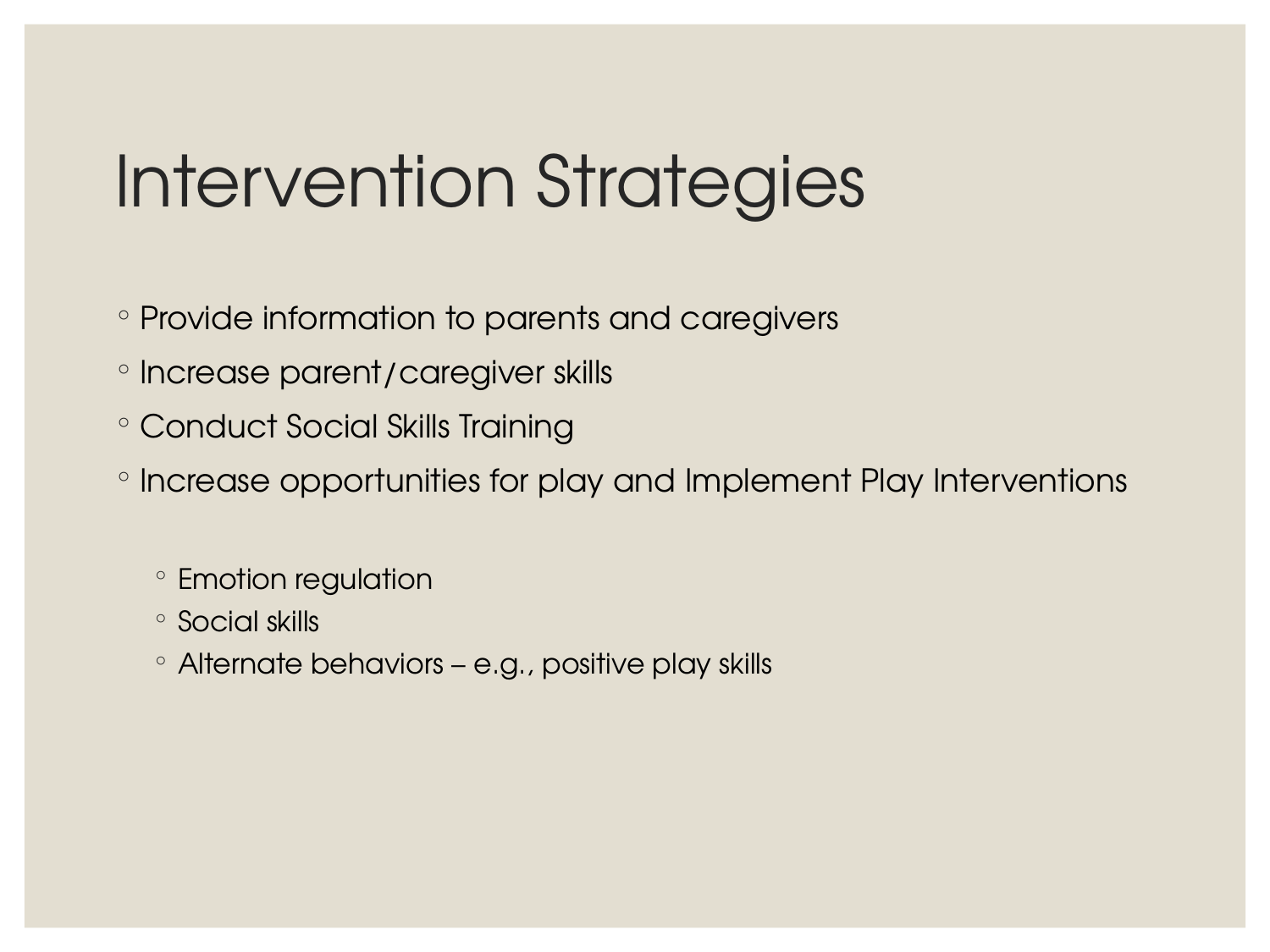

# Intervention Strategies
Provide information to parents and caregivers
Increase parent/caregiver skills
Conduct Social Skills Training
Increase opportunities for play and Implement Play Interventions

Emotion regulation
Social skills
Alternate behaviors – e.g., positive play skills